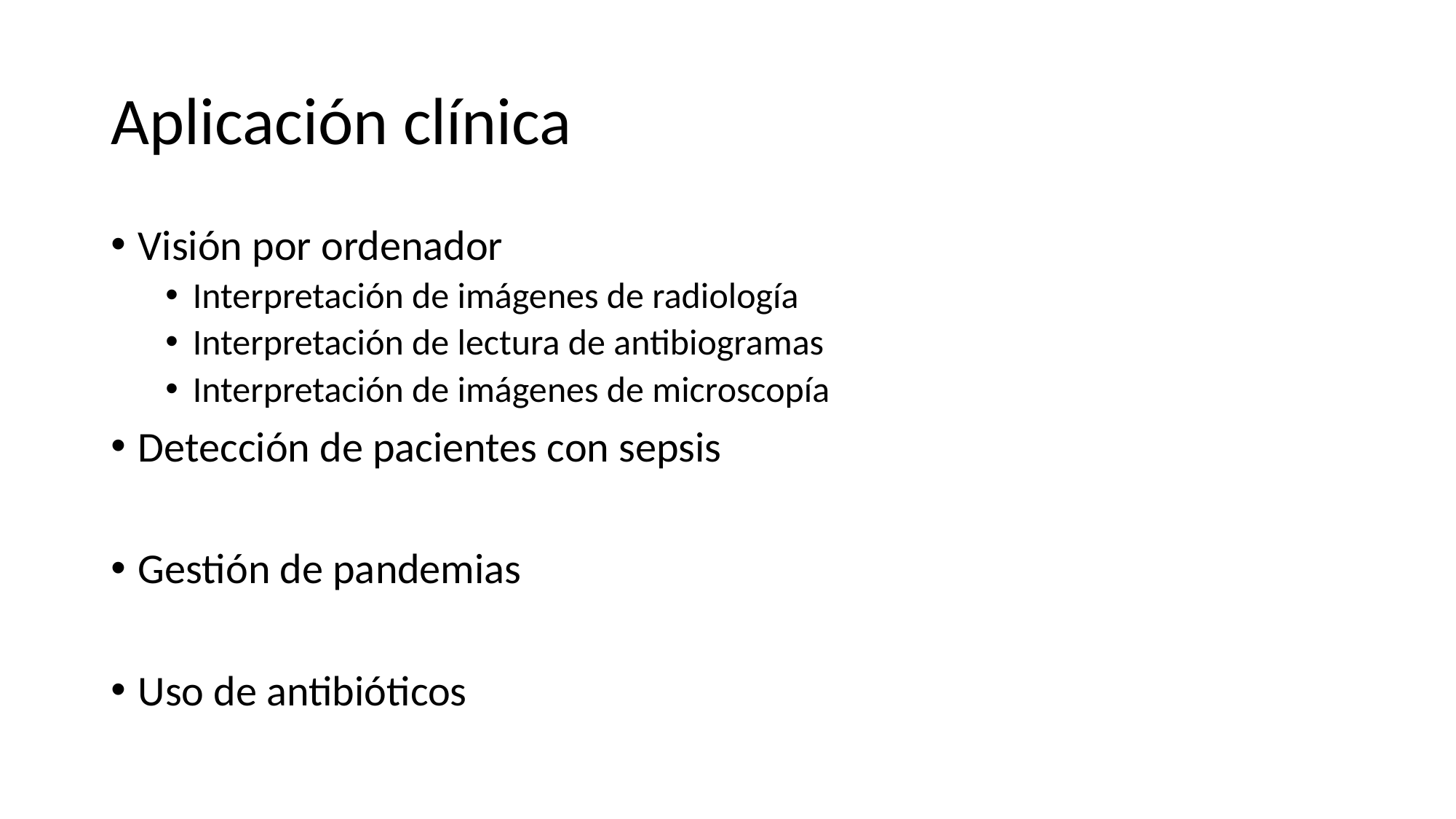

# Aplicación clínica
Visión por ordenador
Interpretación de imágenes de radiología
Interpretación de lectura de antibiogramas
Interpretación de imágenes de microscopía
Detección de pacientes con sepsis

Gestión de pandemias

Uso de antibióticos